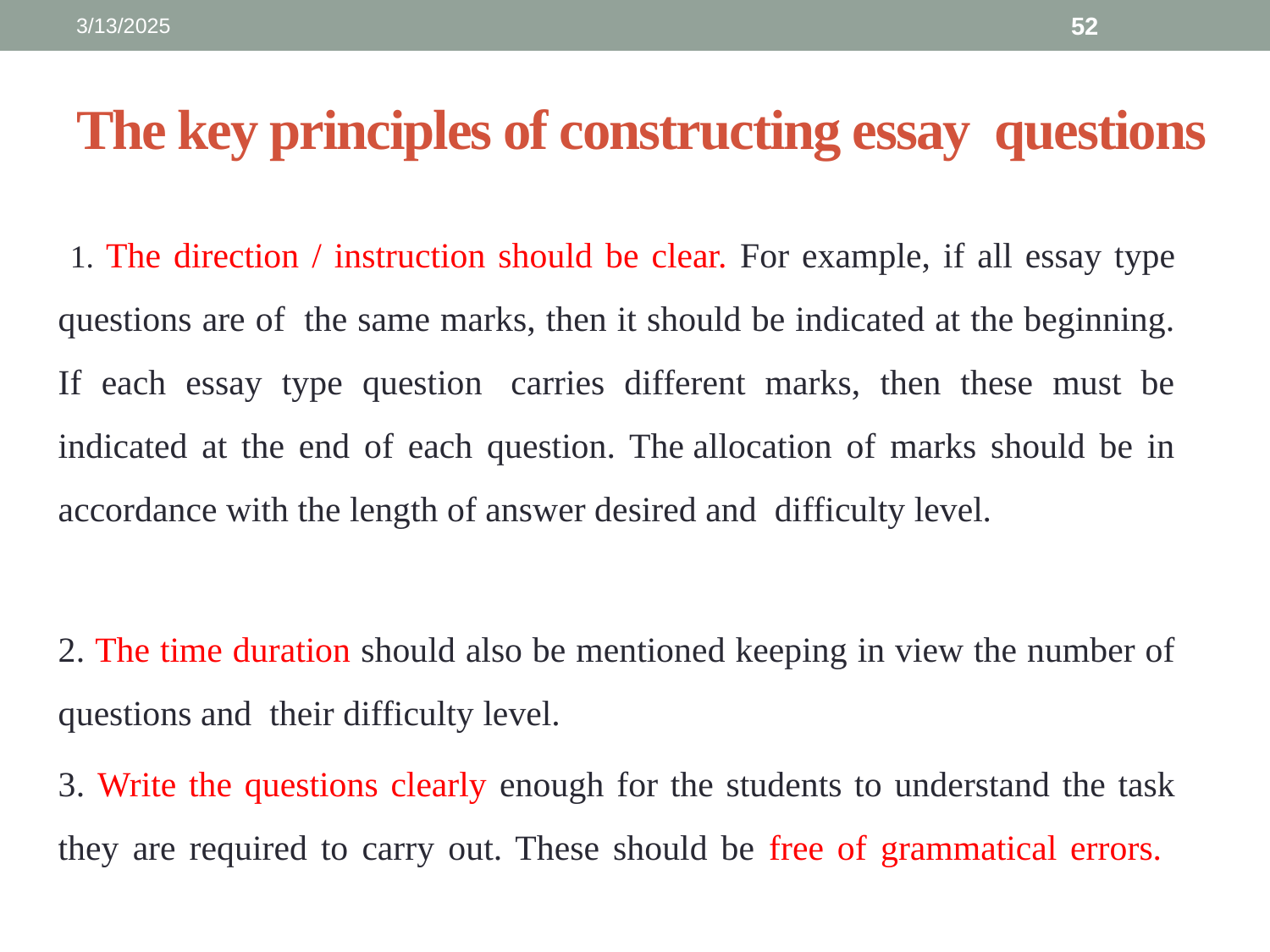

3/13/2025
52
# The key principles of constructing essay  questions
 1. The direction / instruction should be clear. For example, if all essay type questions are of  the same marks, then it should be indicated at the beginning. If each essay type question  carries different marks, then these must be indicated at the end of each question. The allocation of marks should be in accordance with the length of answer desired and  difficulty level.

2. The time duration should also be mentioned keeping in view the number of questions and  their difficulty level.
3. Write the questions clearly enough for the students to understand the task they are required to carry out. These should be free of grammatical errors.